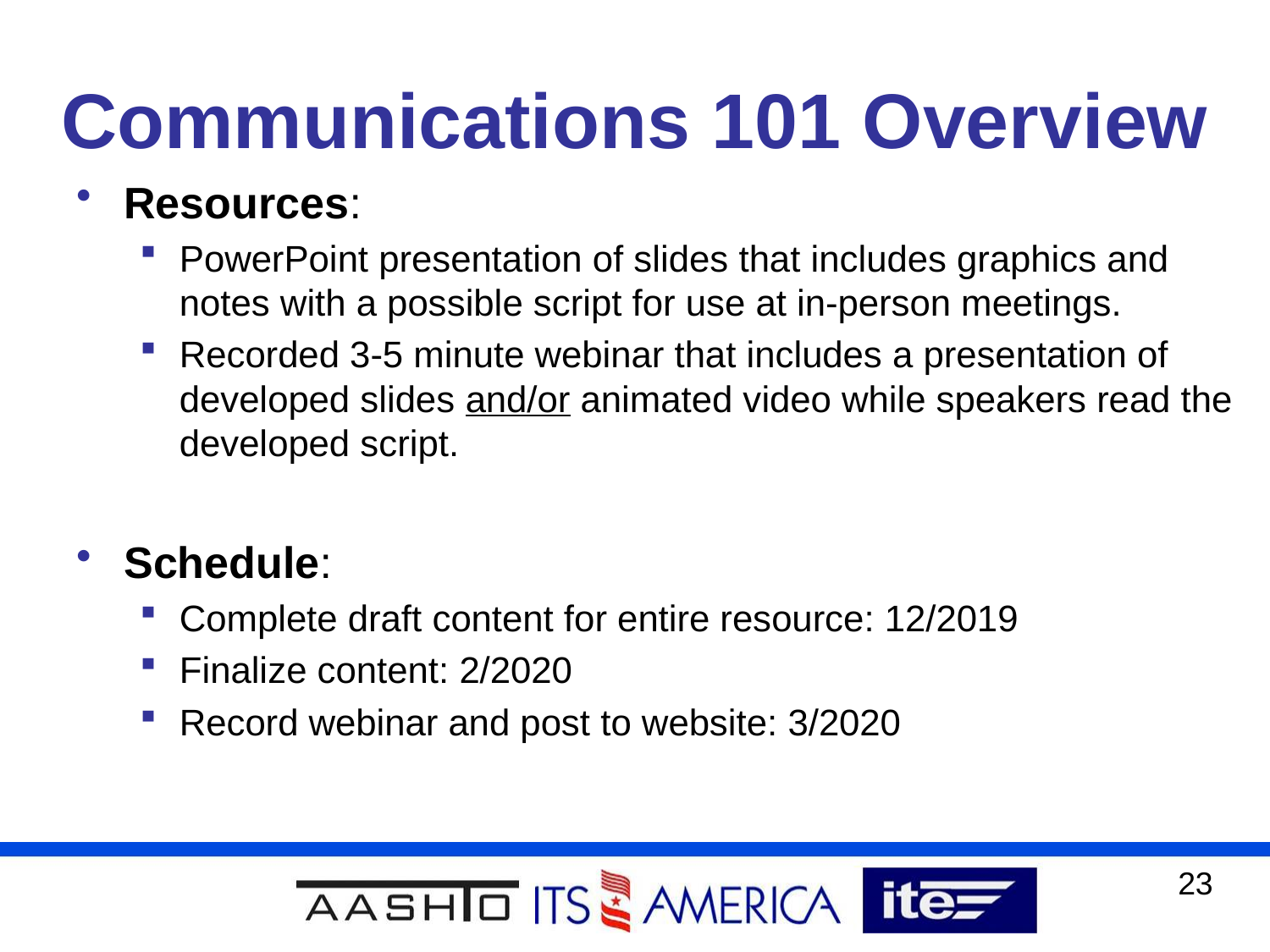

# Communications 101 Overview
Resources:
PowerPoint presentation of slides that includes graphics and notes with a possible script for use at in-person meetings.
Recorded 3-5 minute webinar that includes a presentation of developed slides and/or animated video while speakers read the developed script.

Schedule:
Complete draft content for entire resource: 12/2019
Finalize content: 2/2020
Record webinar and post to website: 3/2020